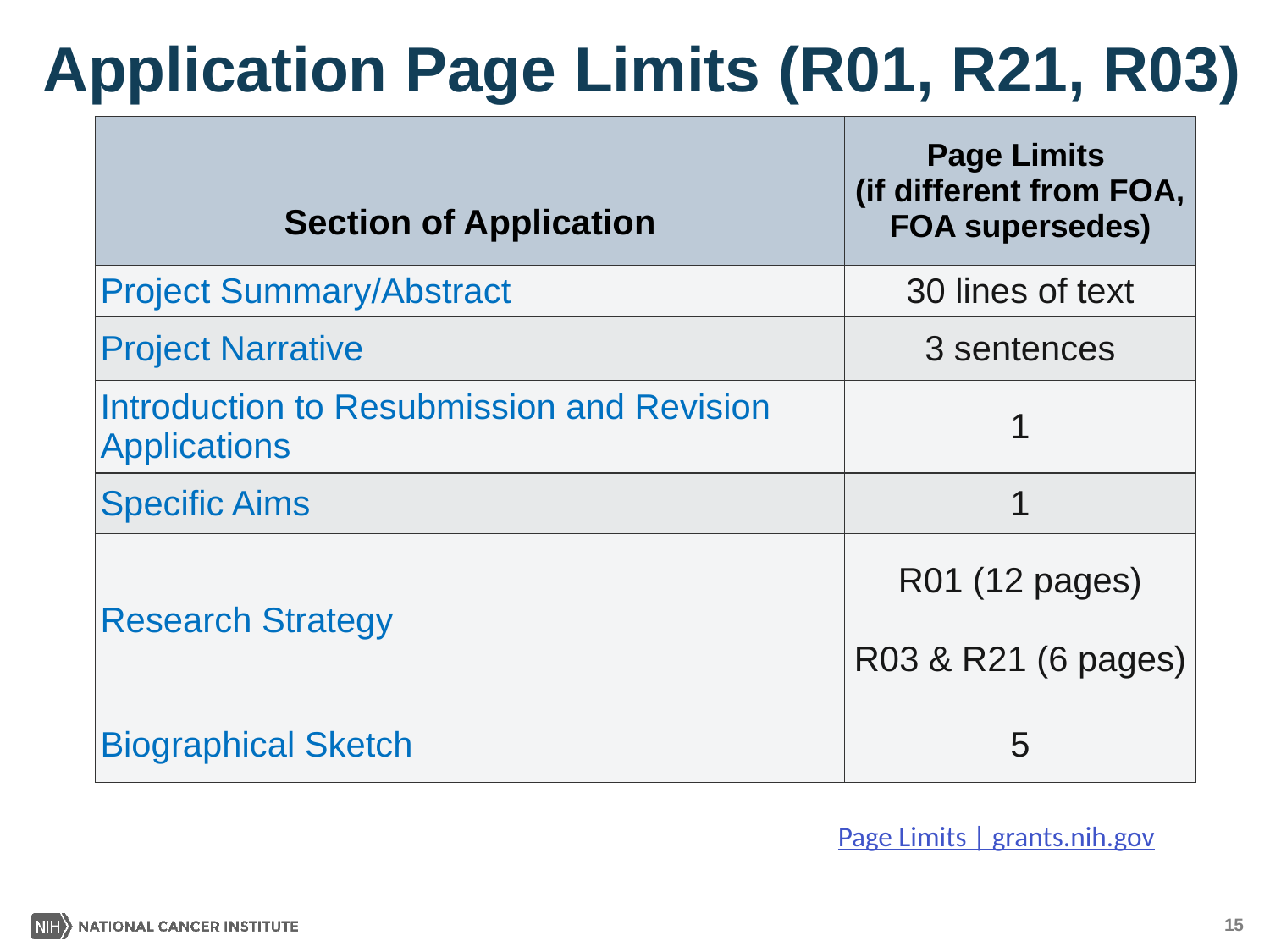

# Application Page Limits (R01, R21, R03)
| Section of Application | Page Limits (if different from FOA, FOA supersedes) |
| --- | --- |
| Project Summary/Abstract | 30 lines of text |
| Project Narrative | 3 sentences |
| Introduction to Resubmission and Revision Applications | 1 |
| Specific Aims | 1 |
| Research Strategy | R01 (12 pages) R03 & R21 (6 pages) |
| Biographical Sketch | 5 |
Page Limits | grants.nih.gov